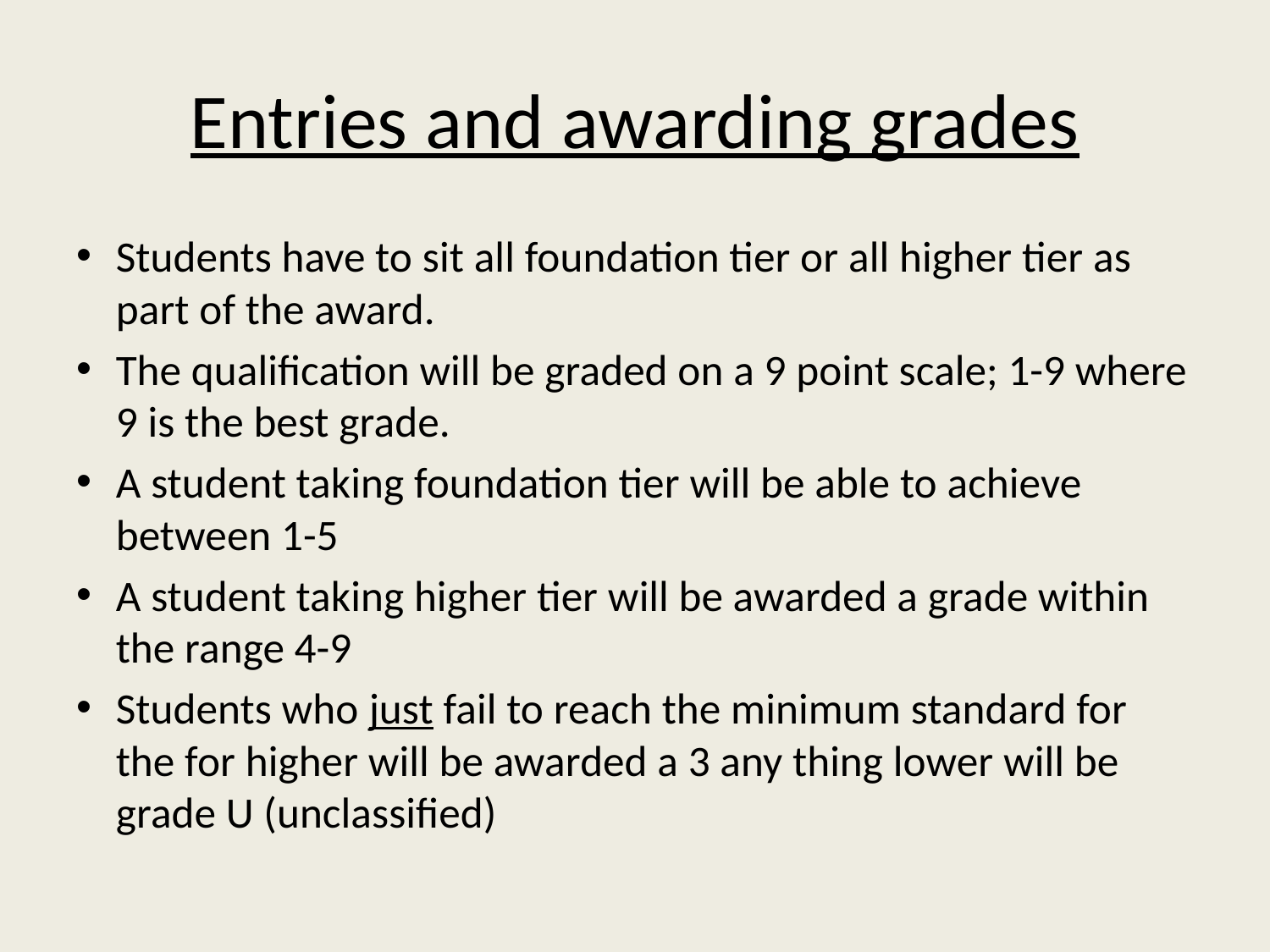

# Entries and awarding grades
Students have to sit all foundation tier or all higher tier as part of the award.
The qualification will be graded on a 9 point scale; 1-9 where 9 is the best grade.
A student taking foundation tier will be able to achieve between 1-5
A student taking higher tier will be awarded a grade within the range 4-9
Students who just fail to reach the minimum standard for the for higher will be awarded a 3 any thing lower will be grade U (unclassified)